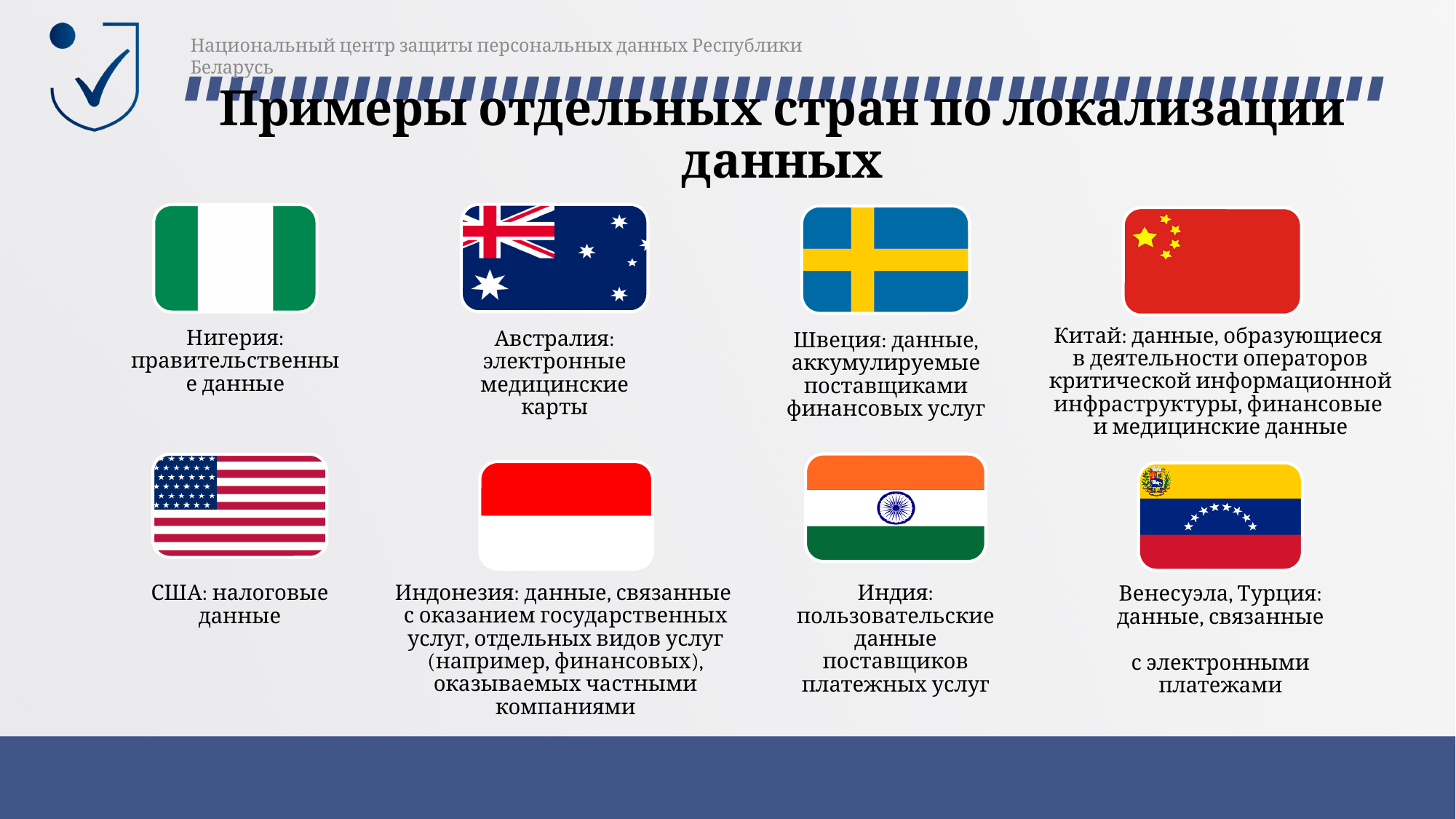

Национальный центр защиты персональных данных Республики Беларусь
# Примеры отдельных стран по локализации данных

Китай: данные, образующиеся
в деятельности операторов критической информационной инфраструктуры, финансовые
и медицинские данные
Нигерия: правительственные данные
Австралия: электронные медицинские карты
Швеция: данные, аккумулируемые поставщиками финансовых услуг

Индонезия: данные, связанные
с оказанием государственных услуг, отдельных видов услуг (например, финансовых), оказываемых частными компаниями
США: налоговые данные
Индия: пользовательские данные поставщиков платежных услуг
Венесуэла, Турция: данные, связанные
с электронными платежами